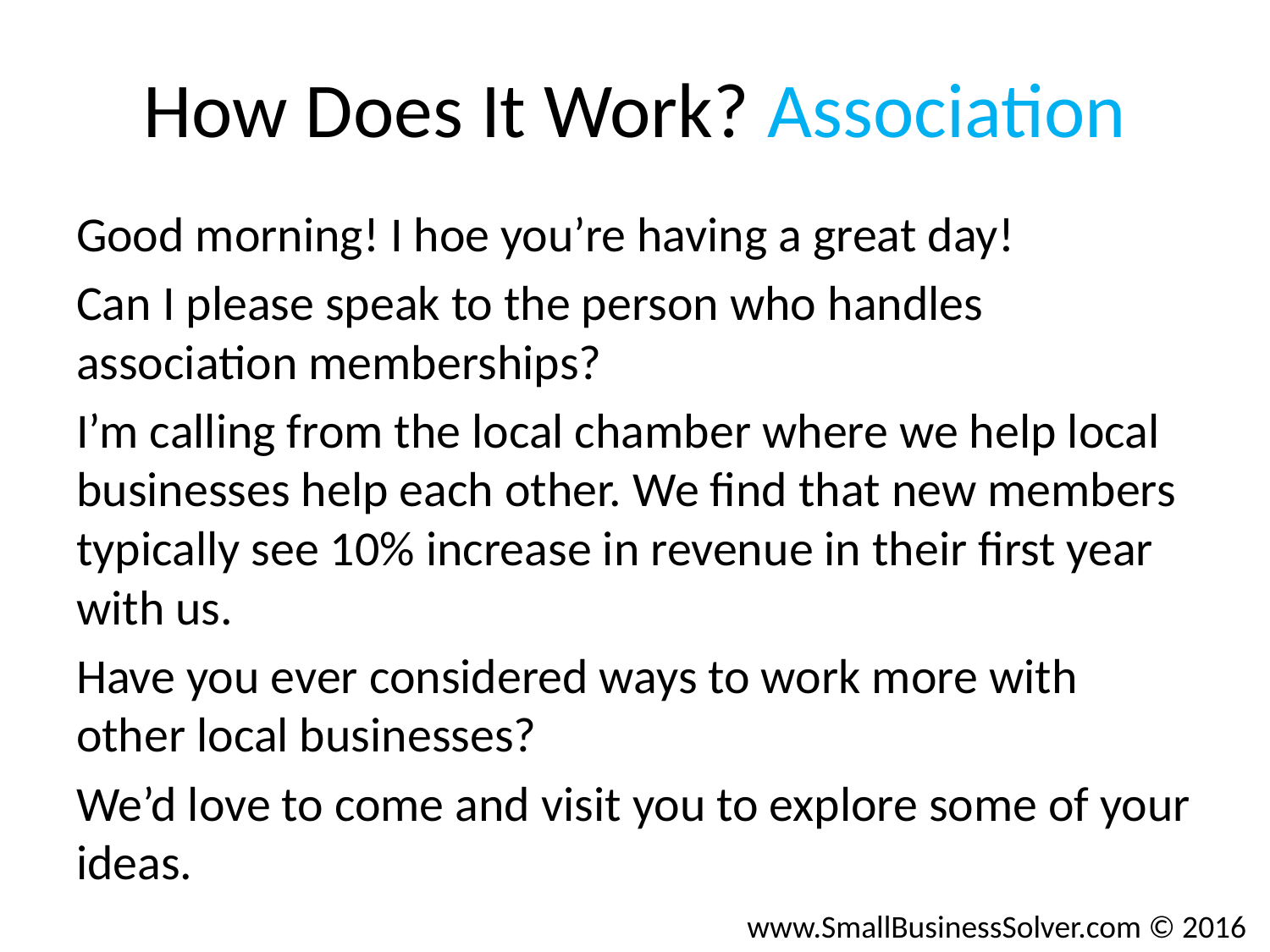

# How Does It Work? Association
Good morning! I hoe you’re having a great day!
Can I please speak to the person who handles association memberships?
I’m calling from the local chamber where we help local businesses help each other. We find that new members typically see 10% increase in revenue in their first year with us.
Have you ever considered ways to work more with other local businesses?
We’d love to come and visit you to explore some of your ideas.

www.SmallBusinessSolver.com © 2016